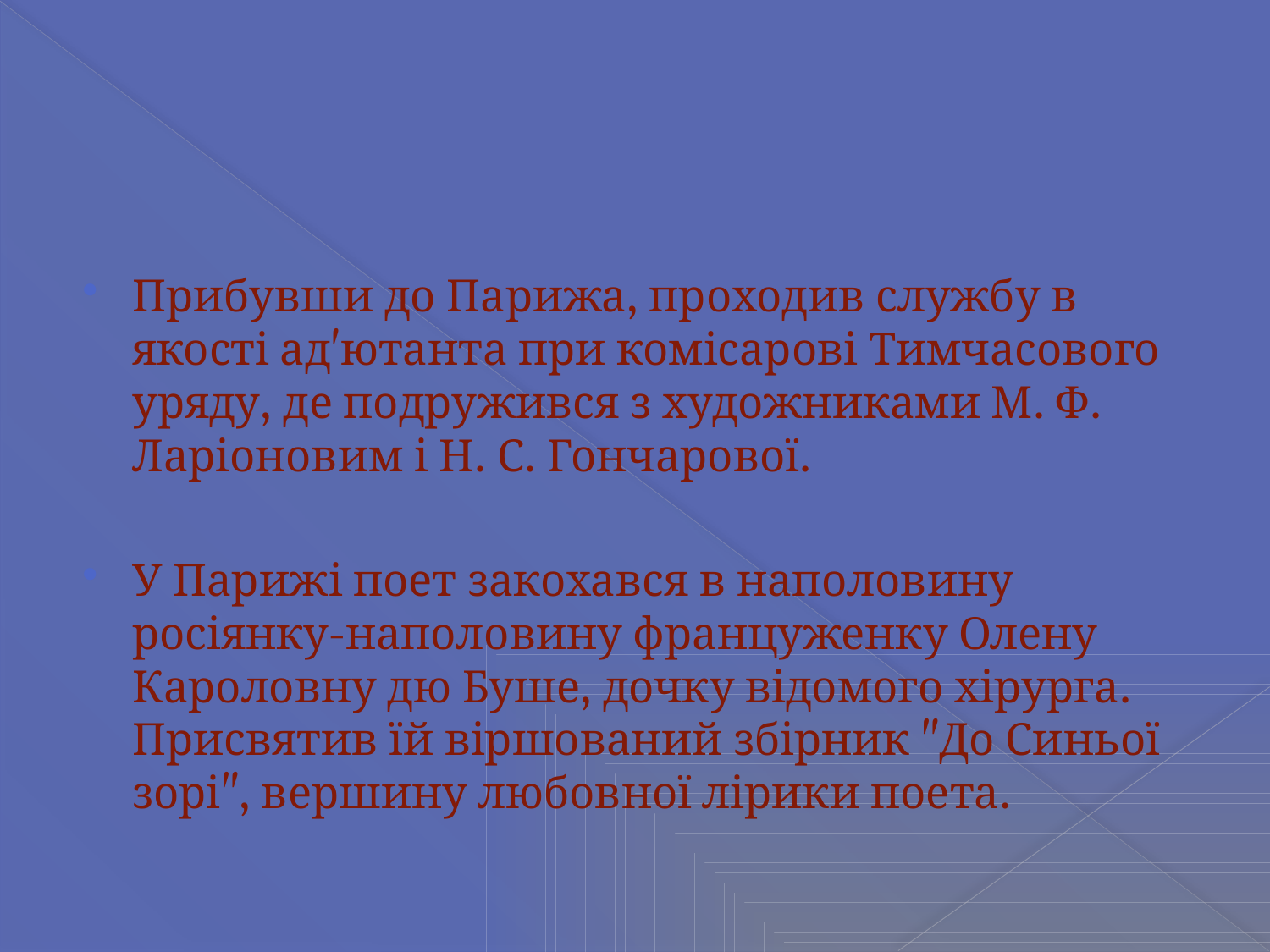

#
Прибувши до Парижа, проходив службу в якості ад'ютанта при комісарові Тимчасового уряду, де подружився з художниками М. Ф. Ларіоновим і Н. С. Гончарової.

У Парижі поет закохався в наполовину росіянку-наполовину француженку Олену Кароловну дю Буше, дочку відомого хірурга. Присвятив їй віршований збірник "До Синьої зорі", вершину любовної лірики поета.